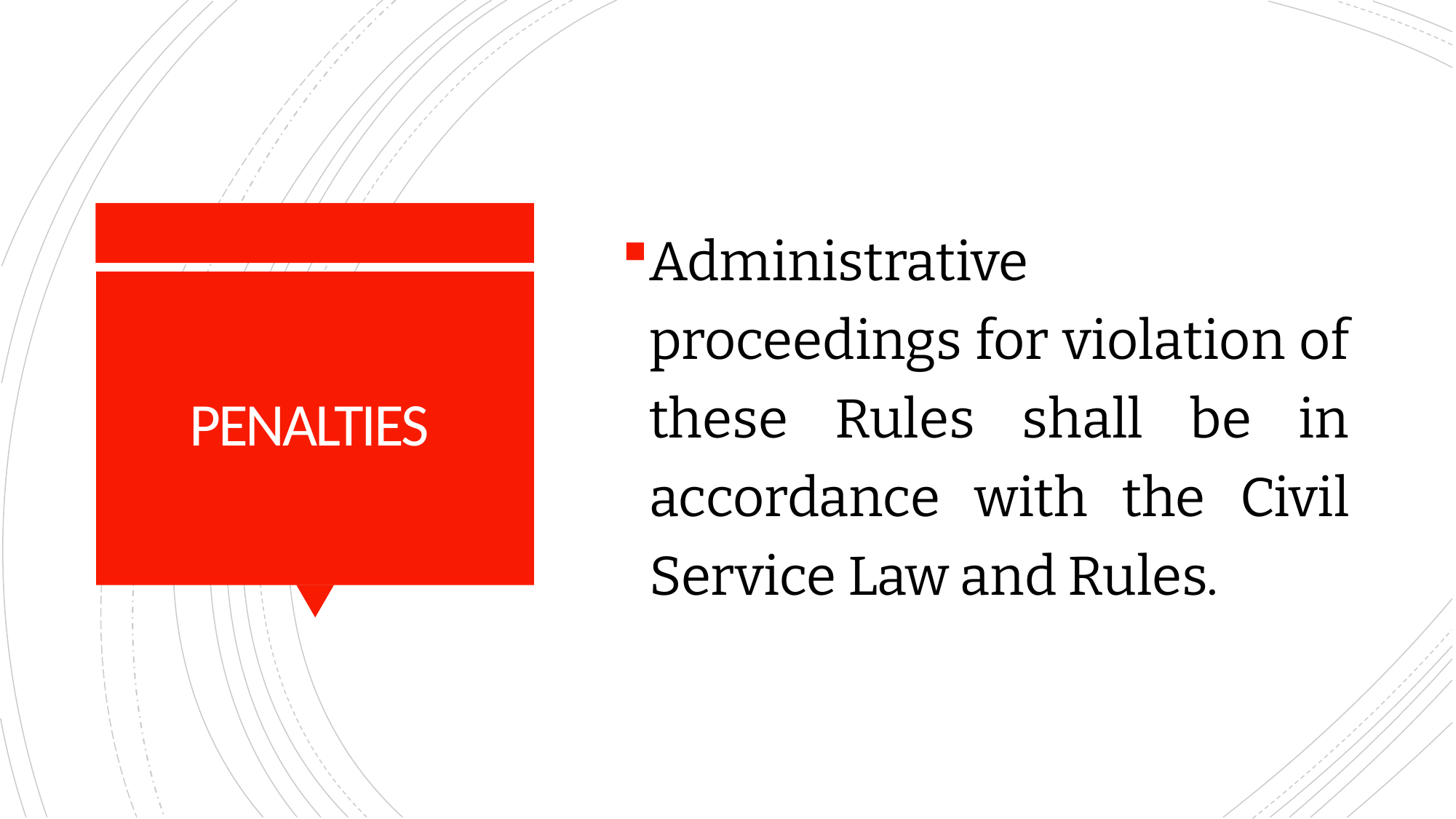

Administrative proceedings for violation of these Rules shall be in accordance with the Civil Service Law and Rules.
# PENALTIES